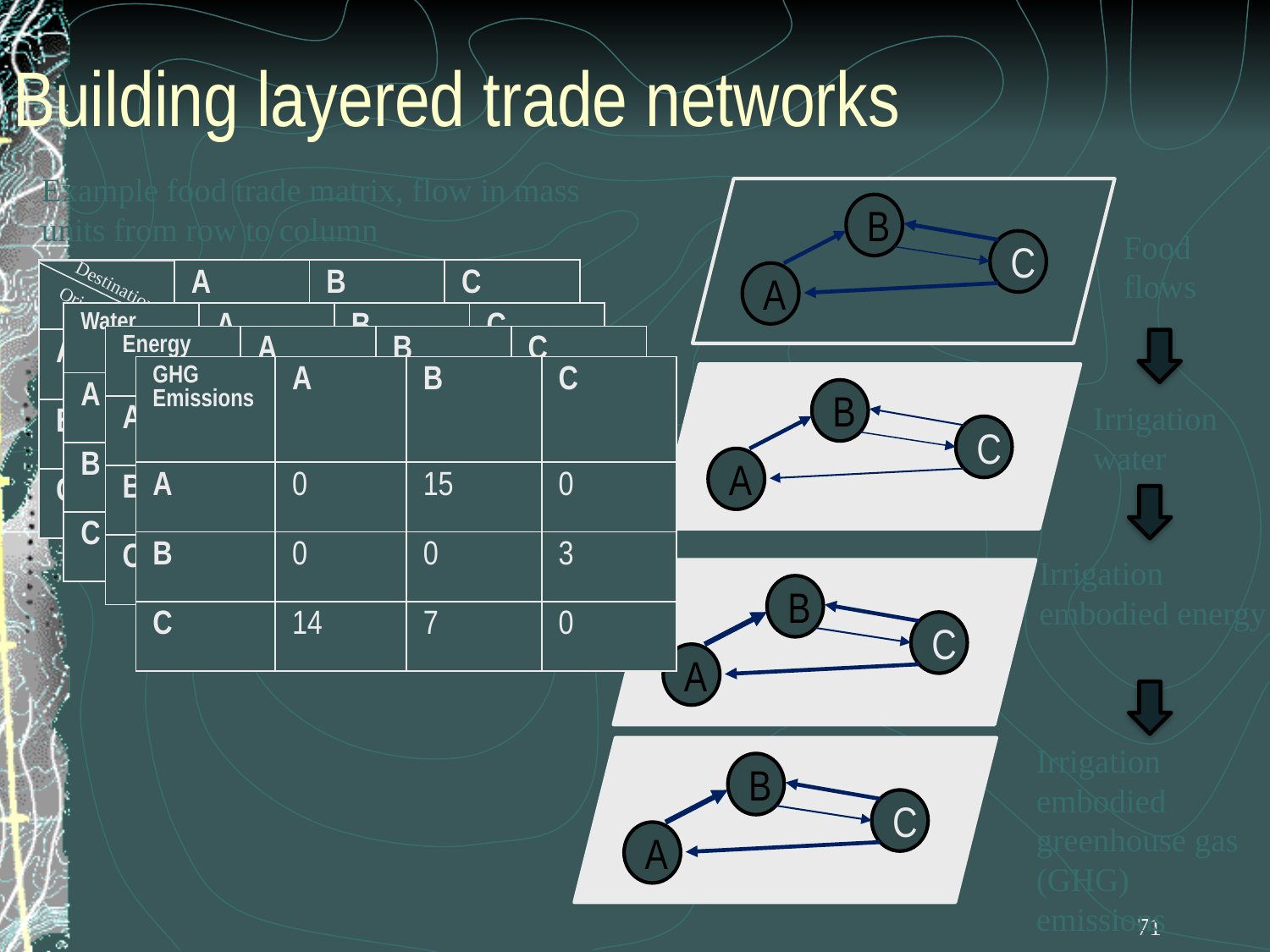

Building layered trade networks
Example food trade matrix, flow in mass units from row to column

B
A
C
Food
flows
|  | A | B | C |
| --- | --- | --- | --- |
| A | 0 | 10 | 0 |
| B | 0 | 0 | 5 |
| C | 10 | 5 | 0 |

Destination
Origin
| Water | A | B | C |
| --- | --- | --- | --- |
| A | 0 | 8 | 0 |
| B | 0 | 0 | 4 |
| C | 7 | 4 | 0 |
| Energy | A | B | C |
| --- | --- | --- | --- |
| A | 0 | 8 | 0 |
| B | 0 | 0 | 2 |
| C | 2 | 2 | 0 |

| GHG Emissions | A | B | C |
| --- | --- | --- | --- |
| A | 0 | 15 | 0 |
| B | 0 | 0 | 3 |
| C | 14 | 7 | 0 |

B
A
C
Irrigation water

Irrigation embodied energy

B
A
C

Irrigation embodied greenhouse gas (GHG)
emissions

B
A
C
71